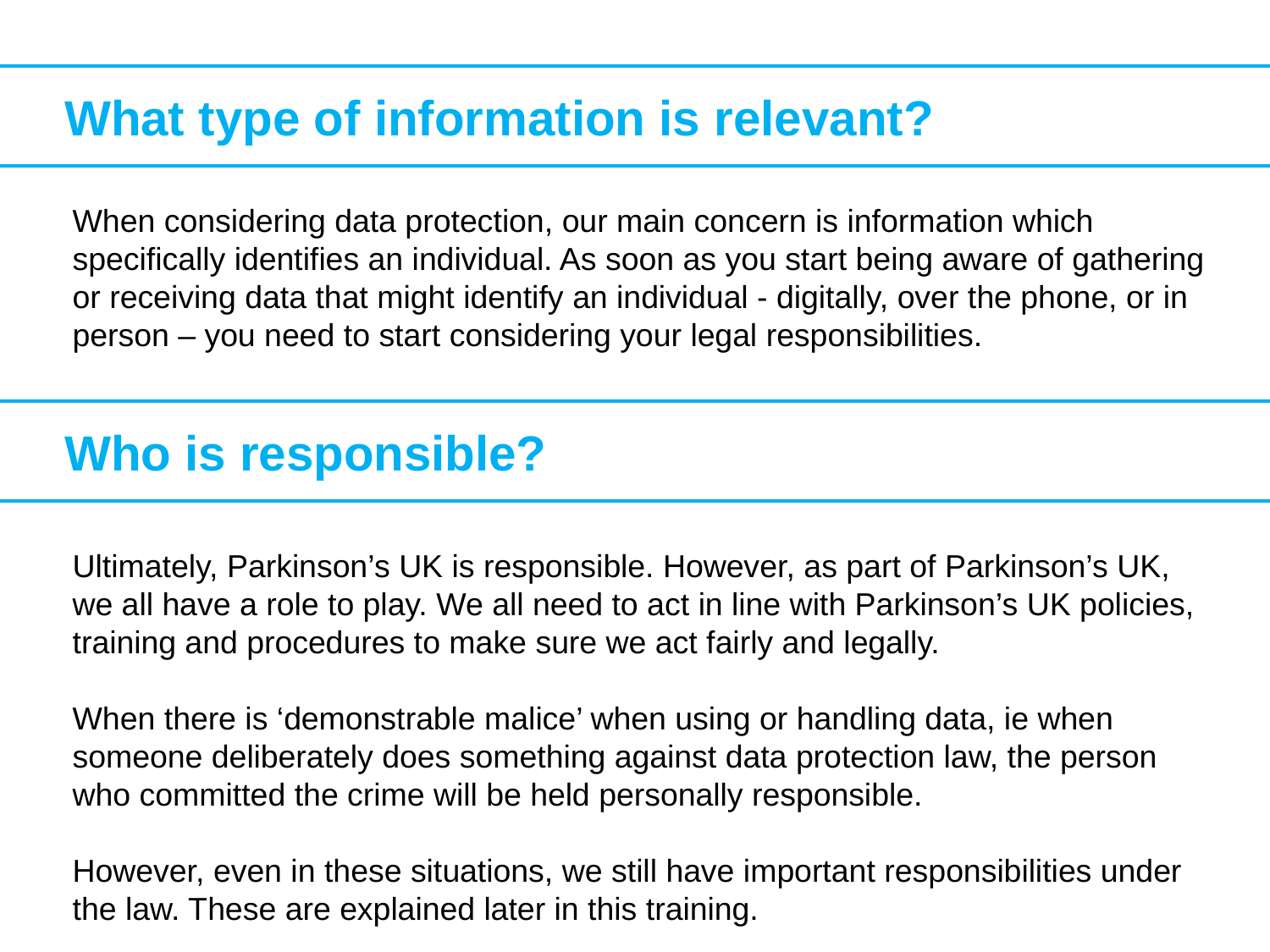

What type of information is relevant?
When considering data protection, our main concern is information which specifically identifies an individual. As soon as you start being aware of gathering or receiving data that might identify an individual - digitally, over the phone, or in person – you need to start considering your legal responsibilities.
	Who is responsible?
Ultimately, Parkinson’s UK is responsible. However, as part of Parkinson’s UK, we all have a role to play. We all need to act in line with Parkinson’s UK policies, training and procedures to make sure we act fairly and legally.

When there is ‘demonstrable malice’ when using or handling data, ie when someone deliberately does something against data protection law, the person who committed the crime will be held personally responsible.

However, even in these situations, we still have important responsibilities under the law. These are explained later in this training.